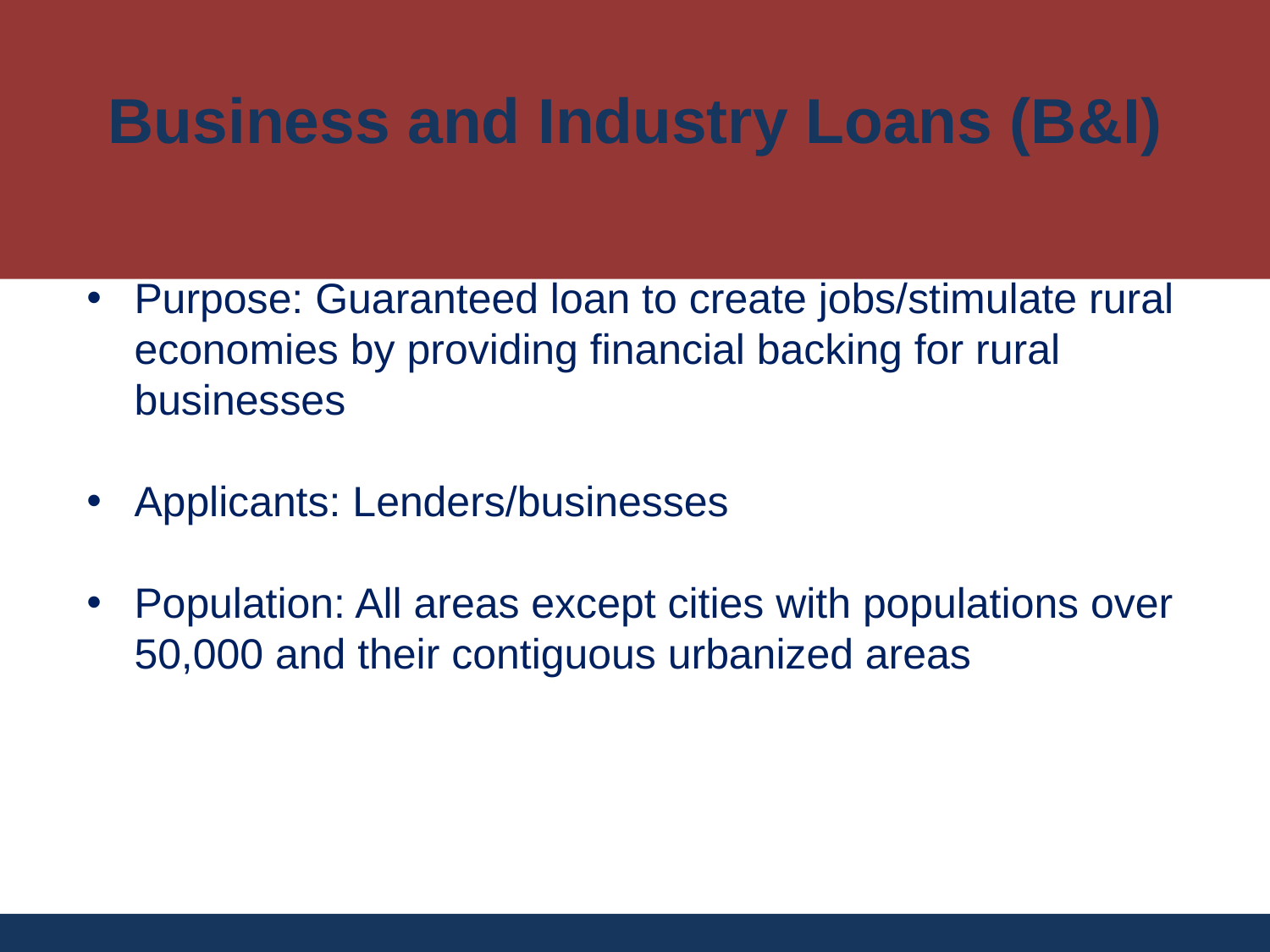

Business and Industry Loans (B&I)

Purpose: Guaranteed loan to create jobs/stimulate rural economies by providing financial backing for rural businesses

Applicants: Lenders/businesses

Population: All areas except cities with populations over 50,000 and their contiguous urbanized areas